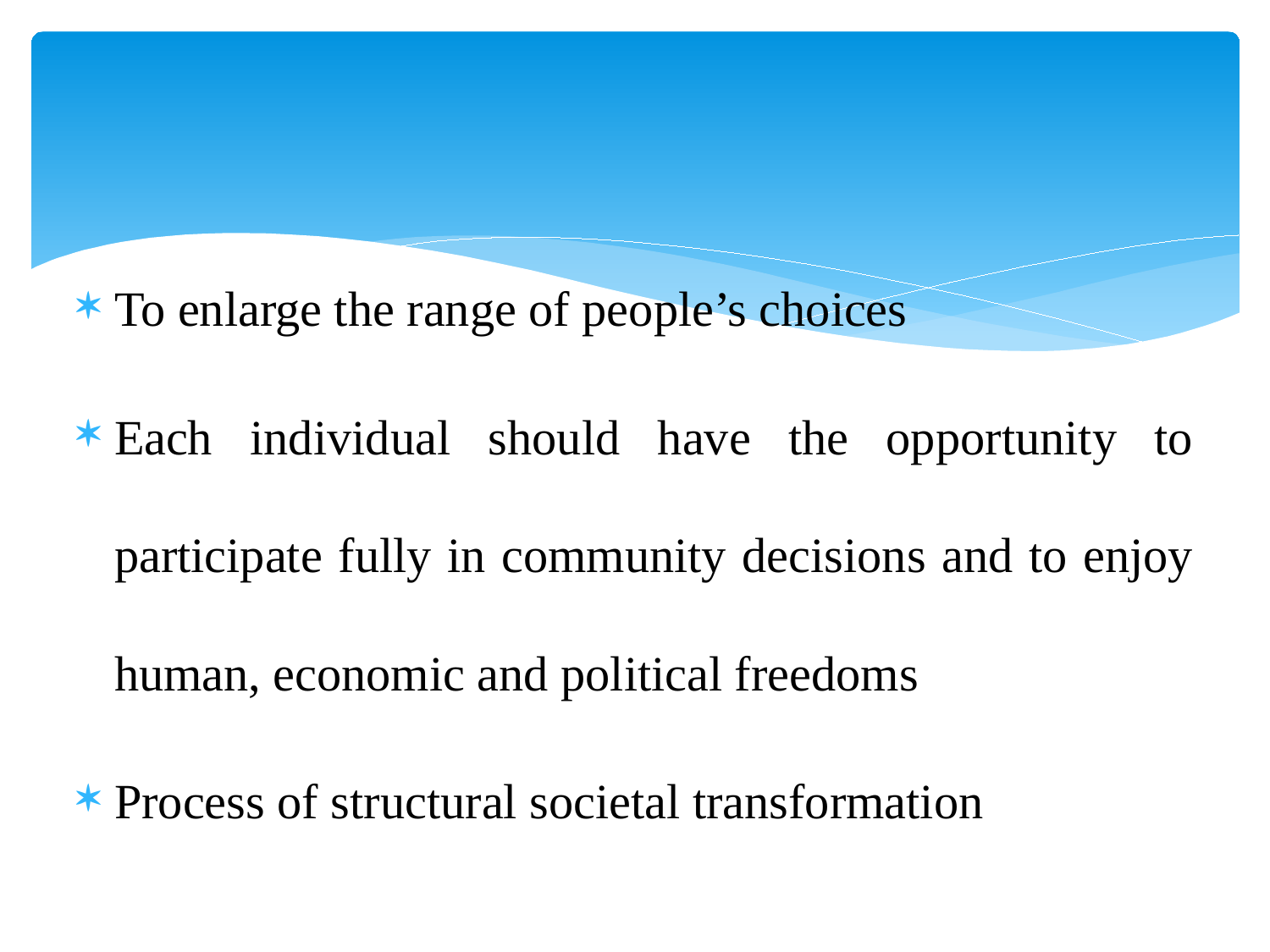

#
To enlarge the range of people’s choices
Each individual should have the opportunity to participate fully in community decisions and to enjoy human, economic and political freedoms
Process of structural societal transformation